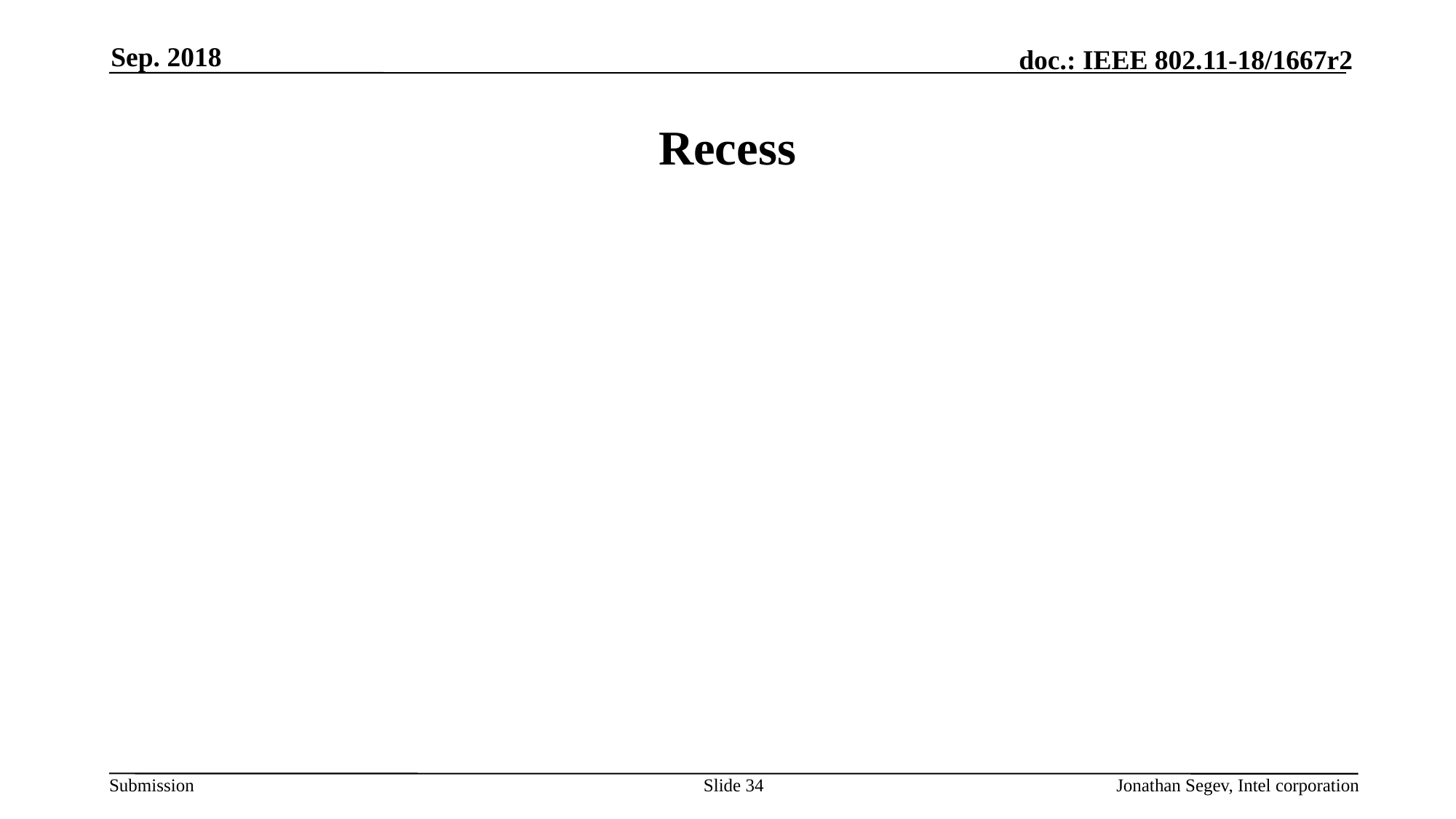

Sep. 2018
# Recess

Slide 34
Jonathan Segev, Intel corporation